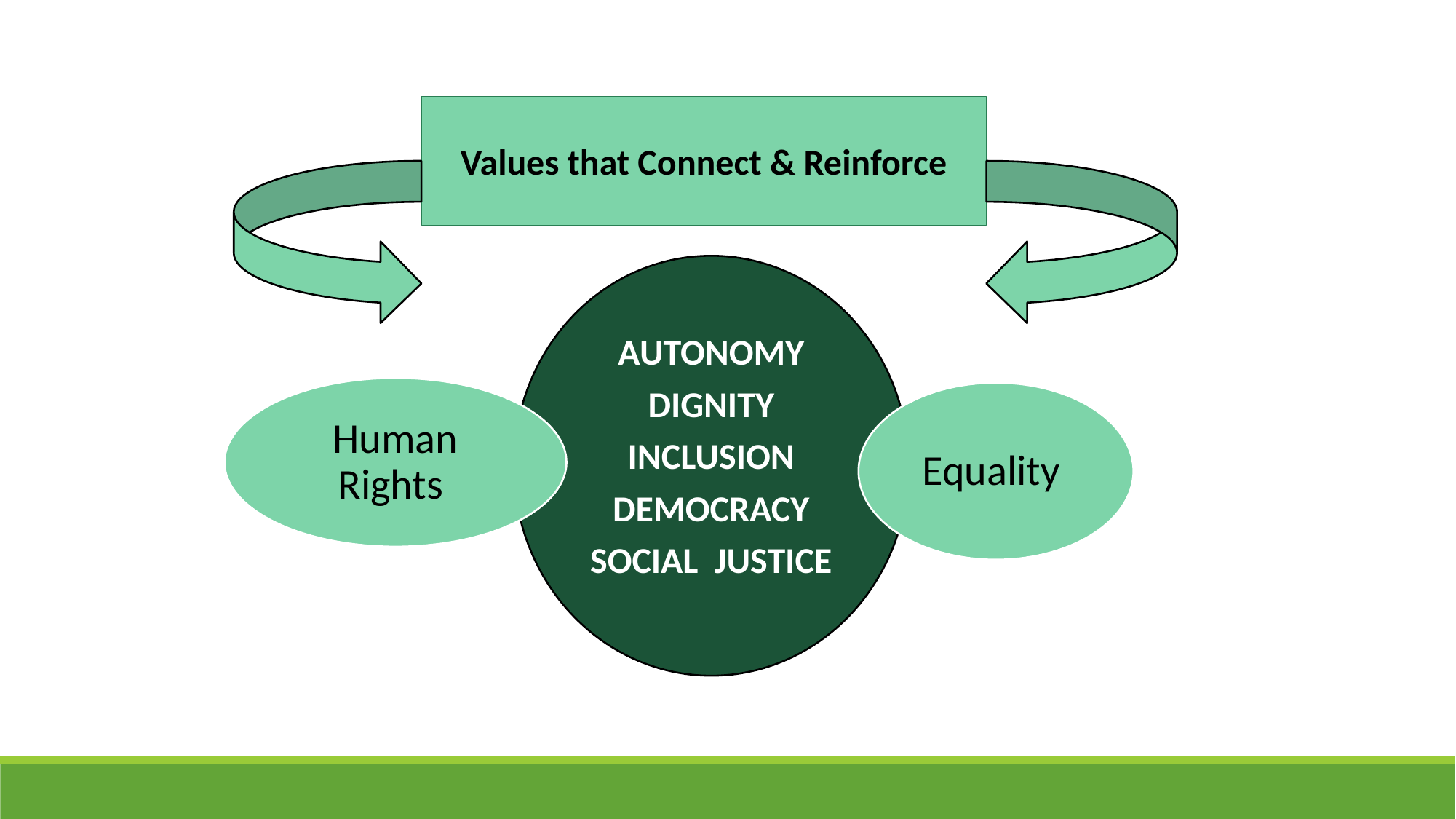

AUTONOMY
DIGNITY
INCLUSION
DEMOCRACY
SOCIAL  JUSTICE

Human Rights

Equality

Values that Connect & Reinforce